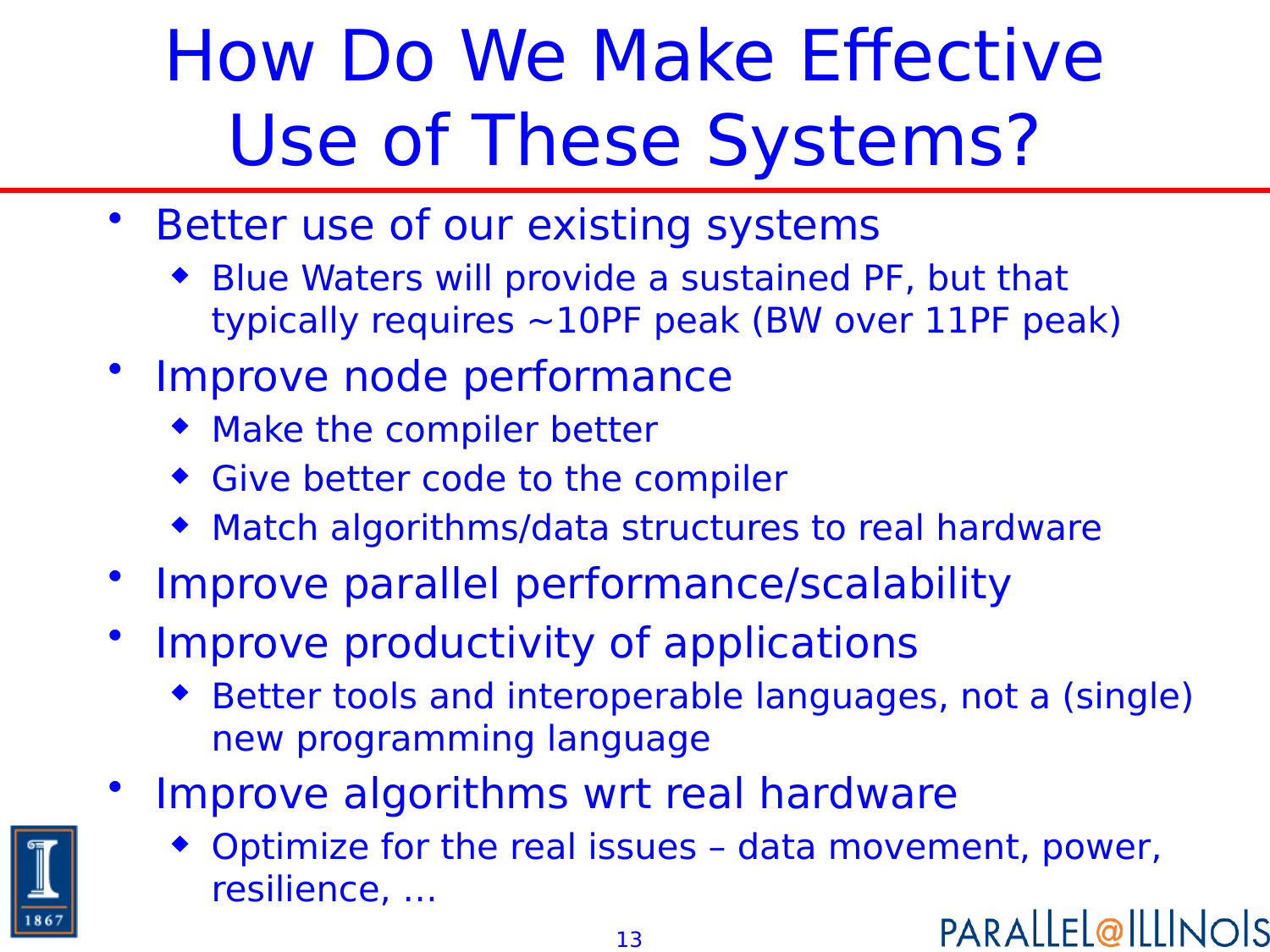

# How Do We Make Effective Use of These Systems?
Better use of our existing systems
Blue Waters will provide a sustained PF, but that typically requires ~10PF peak (BW over 11PF peak)
Improve node performance
Make the compiler better
Give better code to the compiler
Match algorithms/data structures to real hardware
Improve parallel performance/scalability
Improve productivity of applications
Better tools and interoperable languages, not a (single) new programming language
Improve algorithms wrt real hardware
Optimize for the real issues – data movement, power, resilience, …